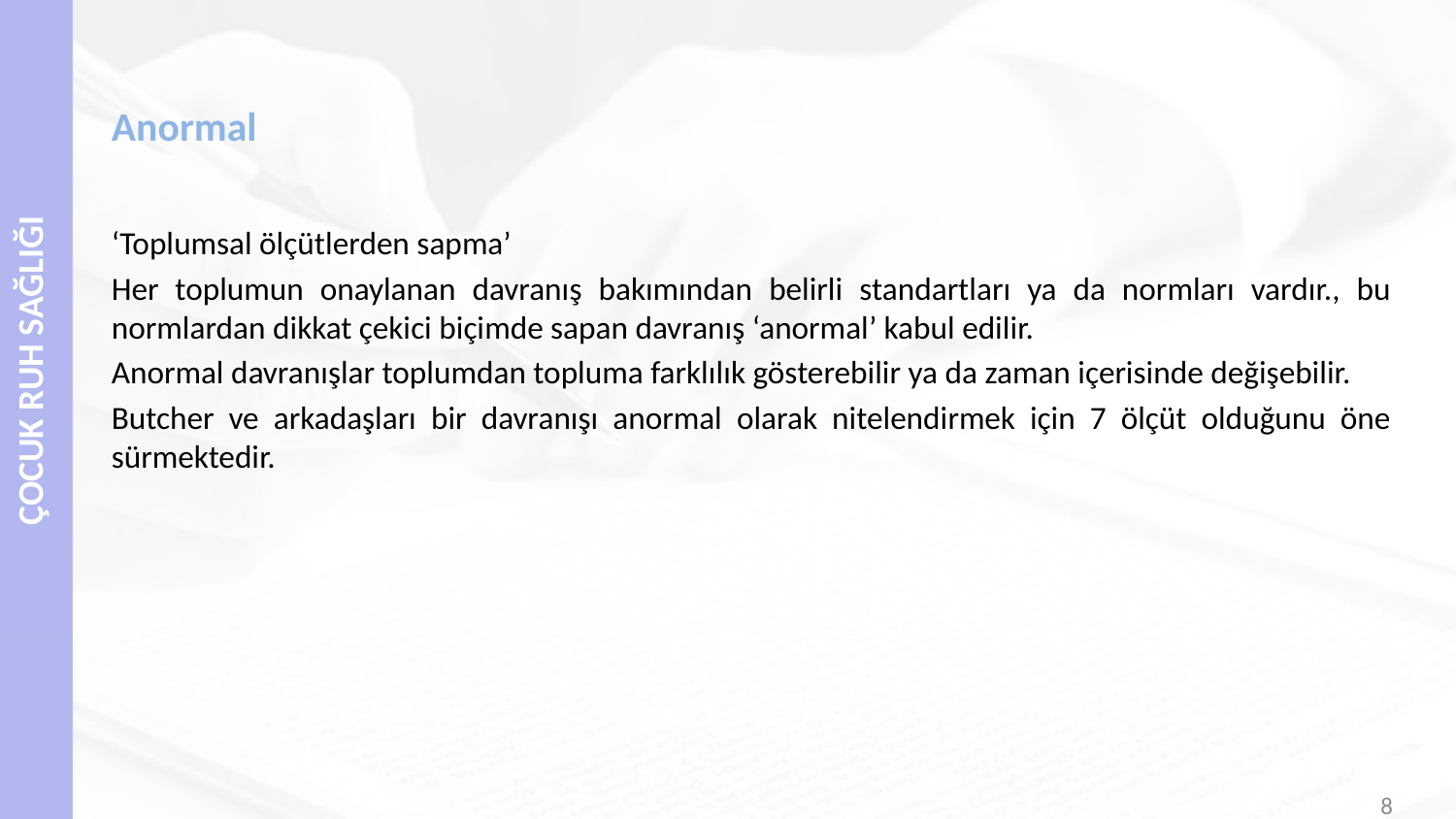

# Anormal
‘Toplumsal ölçütlerden sapma’
Her toplumun onaylanan davranış bakımından belirli standartları ya da normları vardır., bu normlardan dikkat çekici biçimde sapan davranış ‘anormal’ kabul edilir.
Anormal davranışlar toplumdan topluma farklılık gösterebilir ya da zaman içerisinde değişebilir.
Butcher ve arkadaşları bir davranışı anormal olarak nitelendirmek için 7 ölçüt olduğunu öne sürmektedir.